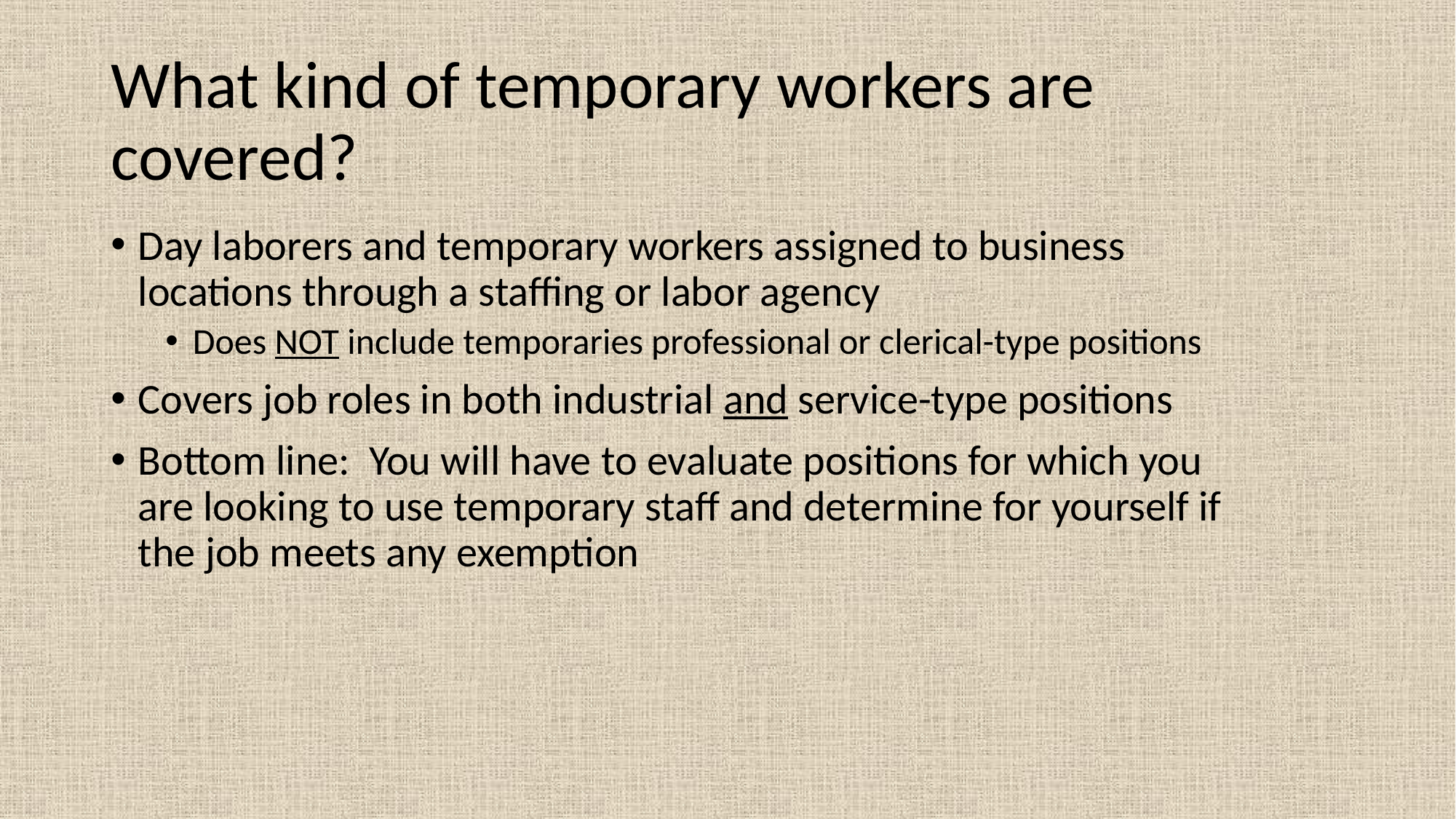

# What kind of temporary workers are covered?
Day laborers and temporary workers assigned to business locations through a staffing or labor agency
Does NOT include temporaries professional or clerical-type positions
Covers job roles in both industrial and service-type positions
Bottom line:  You will have to evaluate positions for which you are looking to use temporary staff and determine for yourself if the job meets any exemption